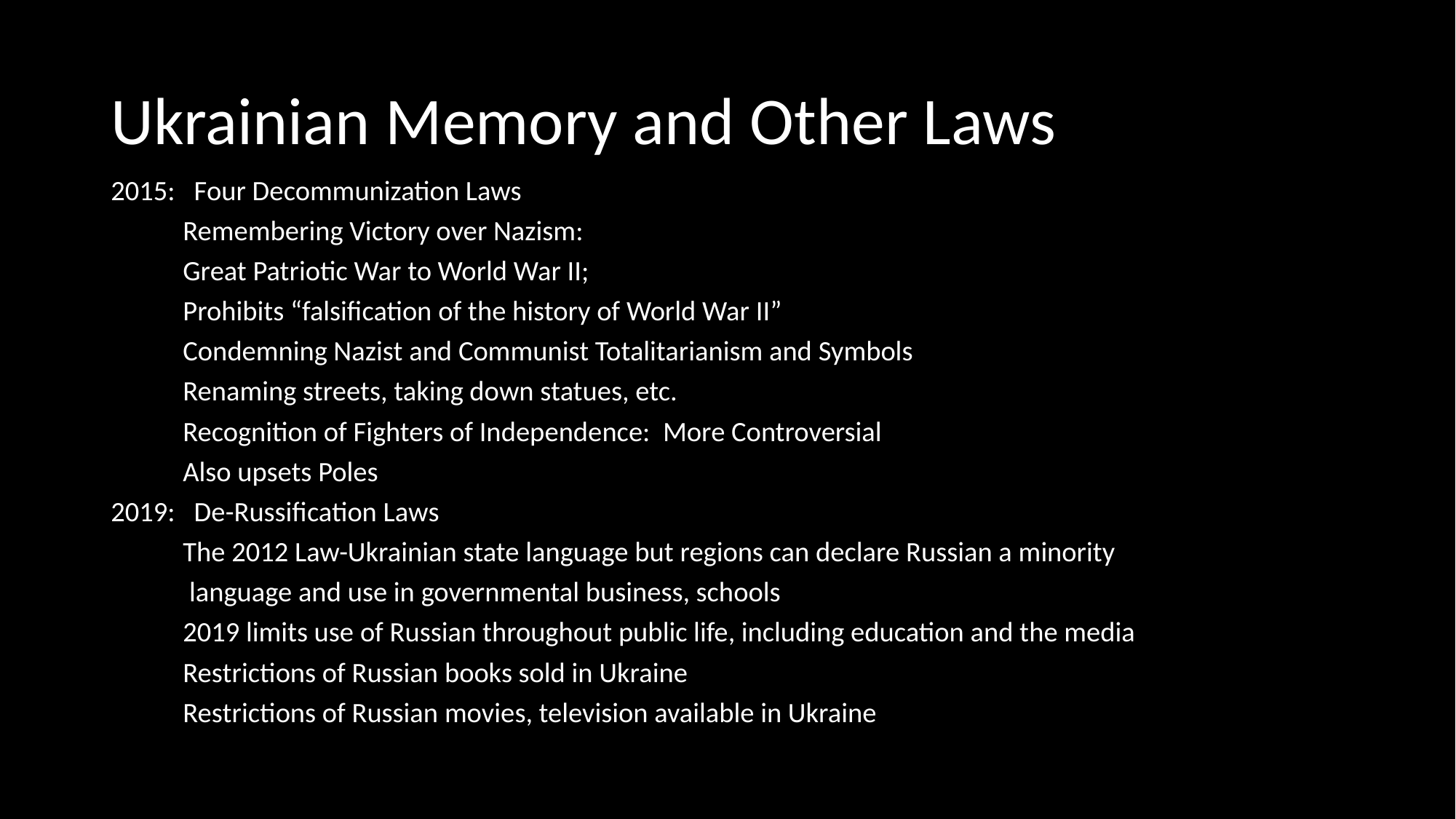

# Ukrainian Memory and Other Laws
2015:   Four Decommunization Laws
	Remembering Victory over Nazism:
		Great Patriotic War to World War II;
		Prohibits “falsification of the history of World War II”
	Condemning Nazist and Communist Totalitarianism and Symbols
		Renaming streets, taking down statues, etc.
	Recognition of Fighters of Independence:  More Controversial
		Also upsets Poles
2019:   De-Russification Laws
	The 2012 Law-Ukrainian state language but regions can declare Russian a minority
		 language and use in governmental business, schools
	2019 limits use of Russian throughout public life, including education and the media
	Restrictions of Russian books sold in Ukraine
	Restrictions of Russian movies, television available in Ukraine